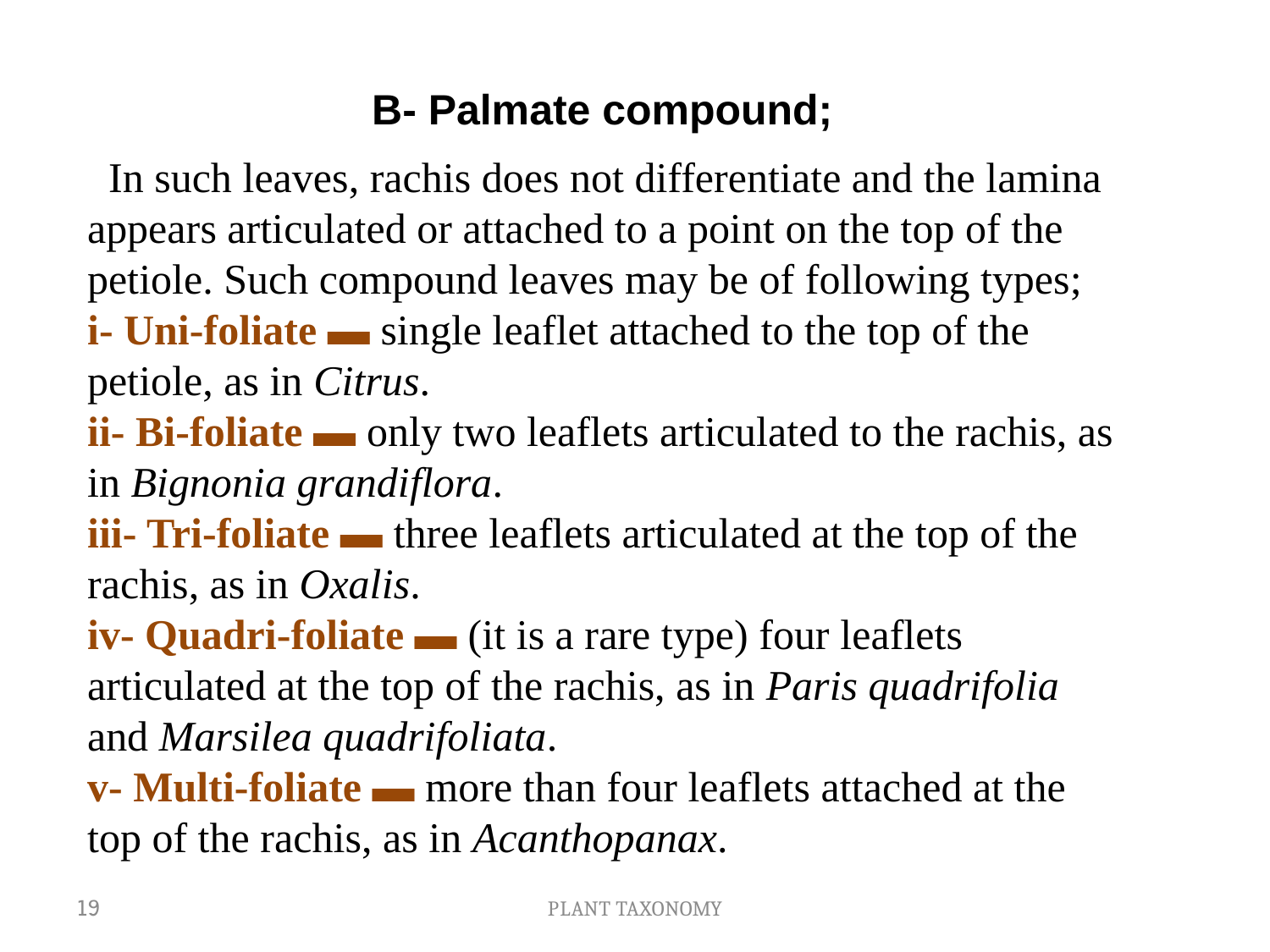

B- Palmate compound;
# In such leaves, rachis does not differentiate and the lamina appears articulated or attached to a point on the top of the petiole. Such compound leaves may be of following types; i- Uni-foliate ▬ single leaflet attached to the top of the petiole, as in Citrus. ii- Bi-foliate ▬ only two leaflets articulated to the rachis, as in Bignonia grandiflora. iii- Tri-foliate ▬ three leaflets articulated at the top of the rachis, as in Oxalis. iv- Quadri-foliate ▬ (it is a rare type) four leaflets articulated at the top of the rachis, as in Paris quadrifolia and Marsilea quadrifoliata. v- Multi-foliate ▬ more than four leaflets attached at the top of the rachis, as in Acanthopanax.
19
PLANT TAXONOMY